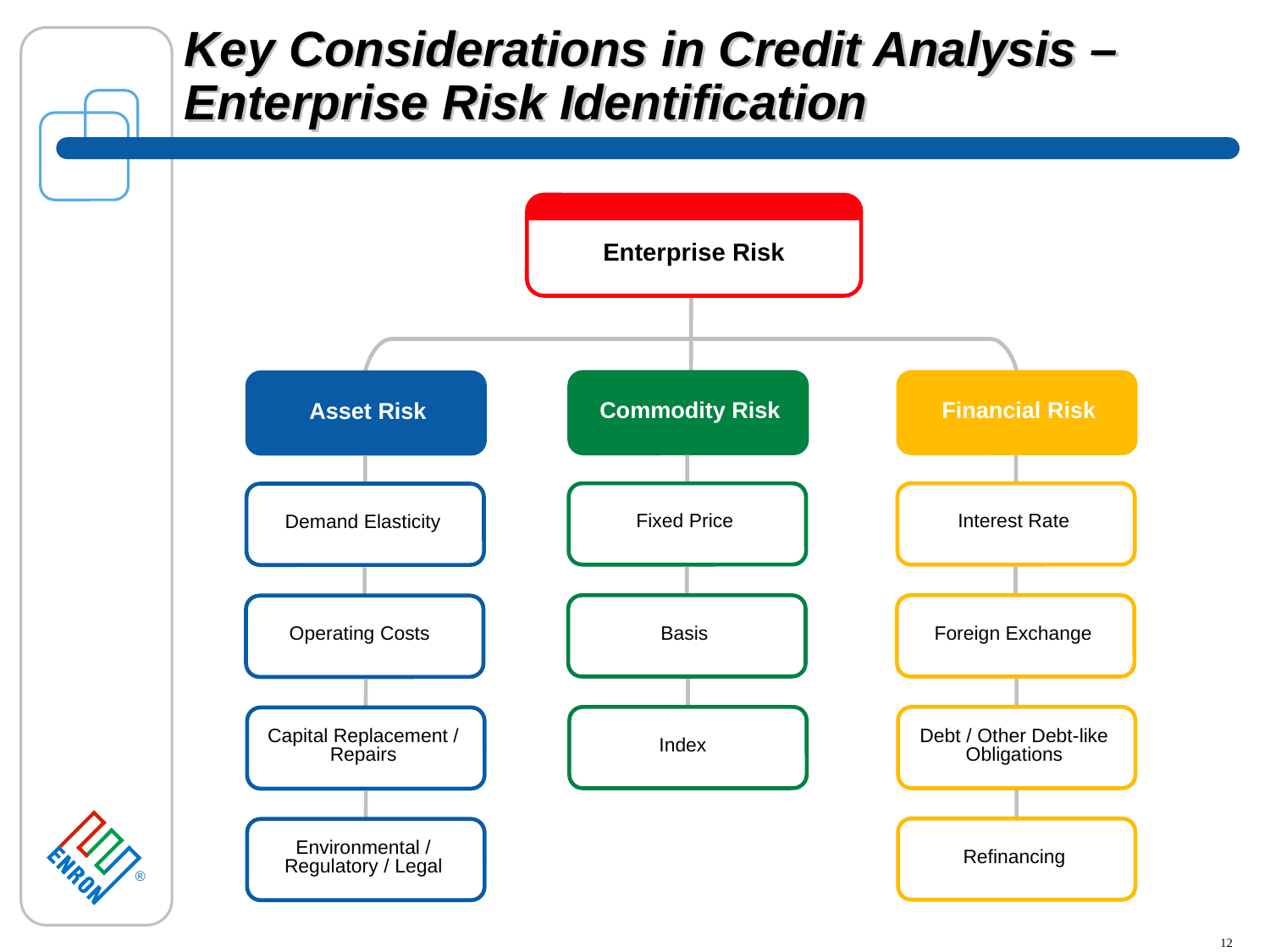

# Key Considerations in Credit Analysis – Enterprise Risk Identification

Enterprise Risk

Commodity Risk
Financial Risk
Asset Risk

Fixed Price
Interest Rate
Demand Elasticity

Basis
Foreign Exchange
Operating Costs

Index
Debt / Other Debt-like Obligations
Capital Replacement / Repairs

Refinancing
Environmental / Regulatory / Legal

12